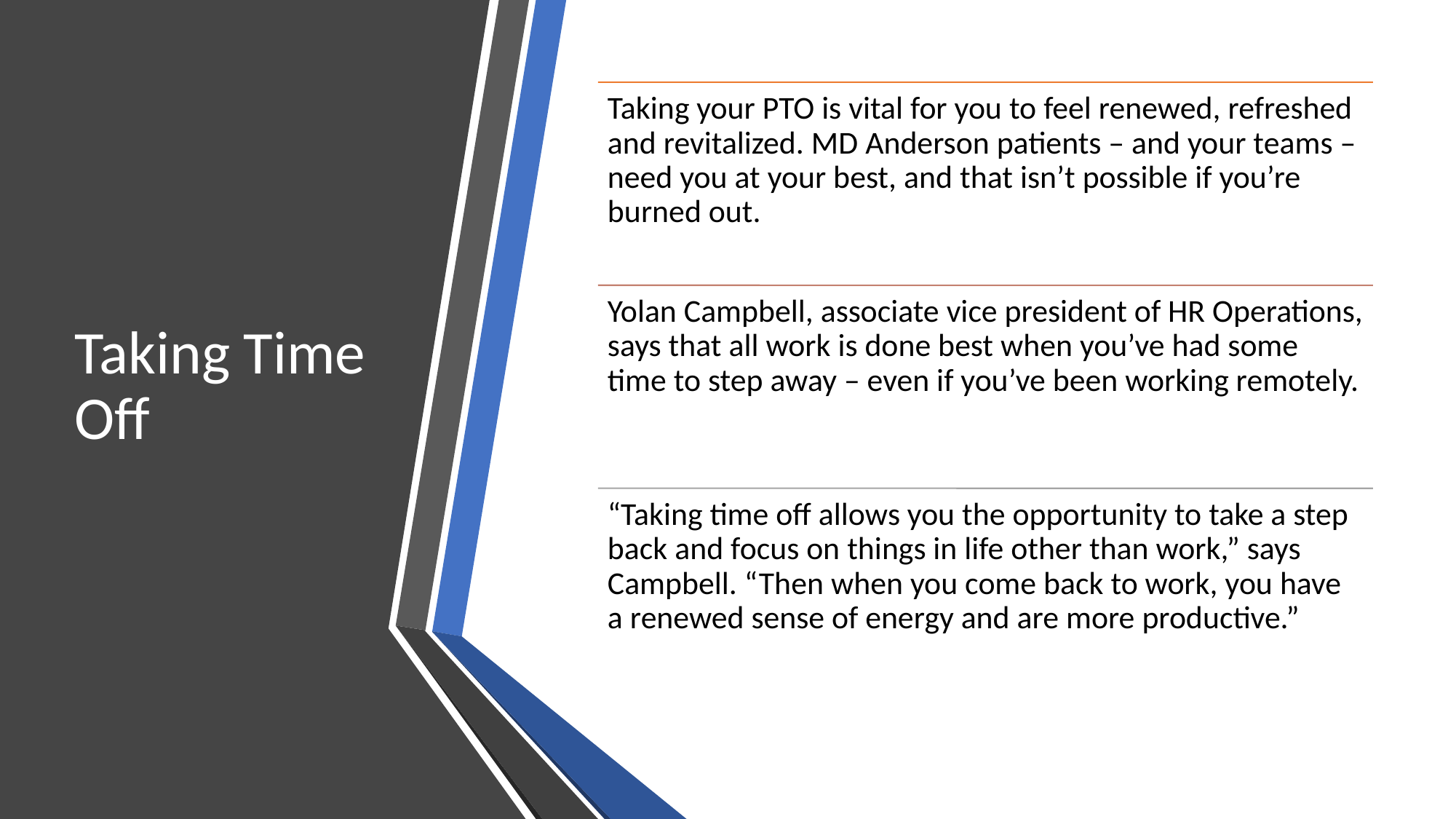

# Taking Time Off
Taking your PTO is vital for you to feel renewed, refreshed and revitalized. MD Anderson patients – and your teams – need you at your best, and that isn’t possible if you’re burned out.
Yolan Campbell, associate vice president of HR Operations, says that all work is done best when you’ve had some time to step away – even if you’ve been working remotely.
“Taking time off allows you the opportunity to take a step back and focus on things in life other than work,” says Campbell. “Then when you come back to work, you have a renewed sense of energy and are more productive.”